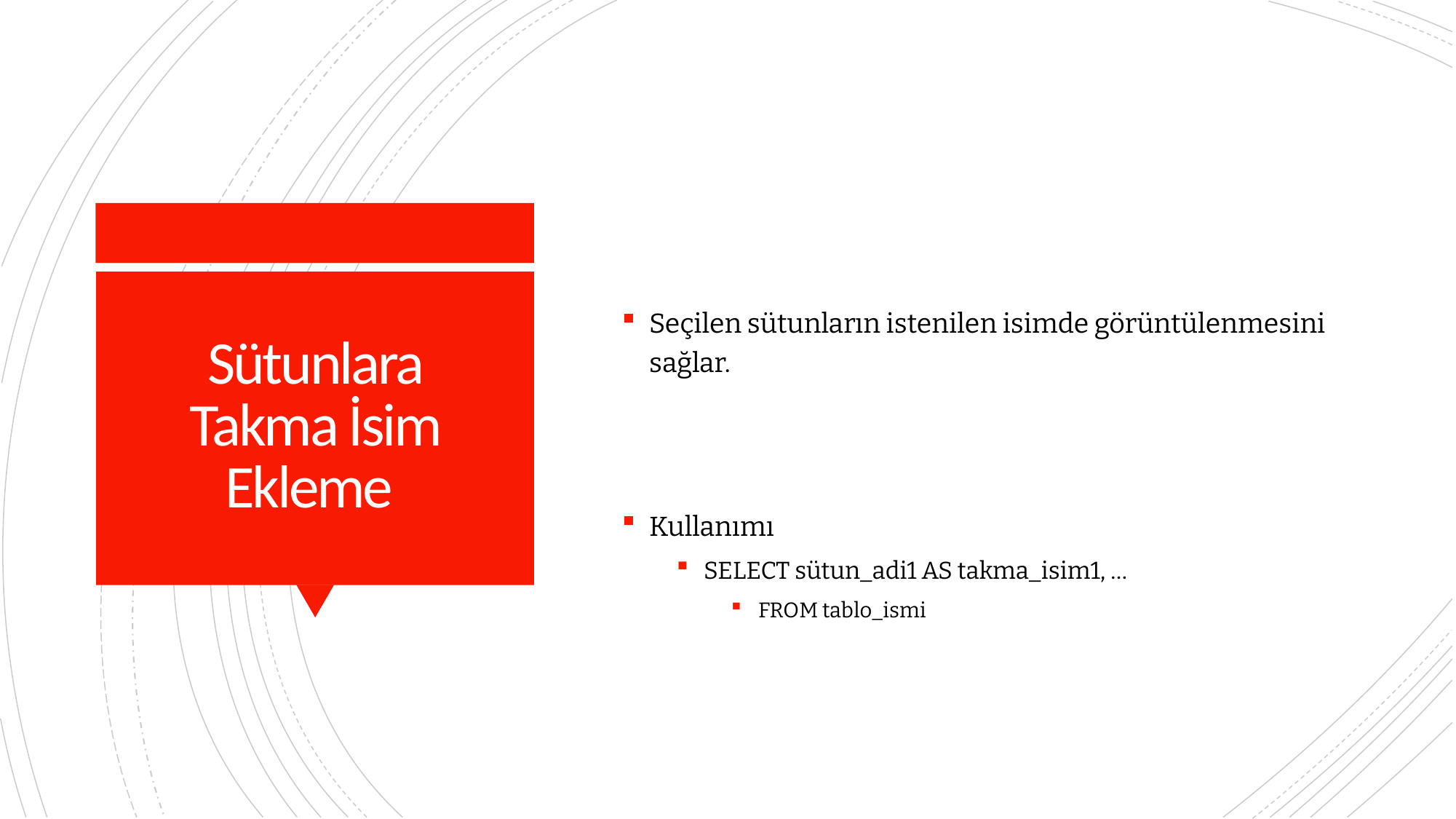

Seçilen sütunların istenilen isimde görüntülenmesini sağlar.

Kullanımı
SELECT sütun_adi1 AS takma_isim1, …
FROM tablo_ismi
# Sütunlara Takma İsim Ekleme